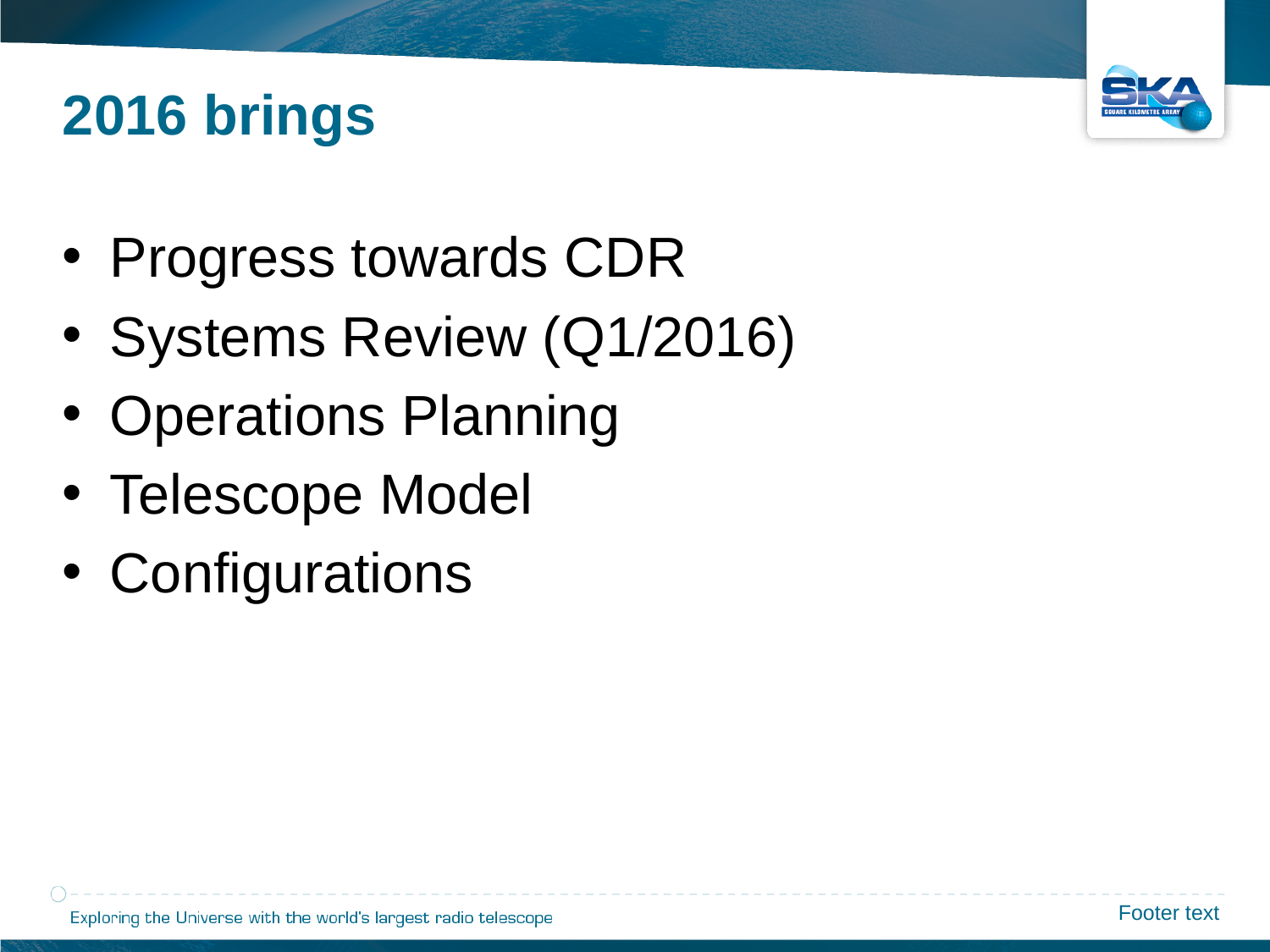

2016 brings
Progress towards CDR
Systems Review (Q1/2016)
Operations Planning
Telescope Model
Configurations

Footer text